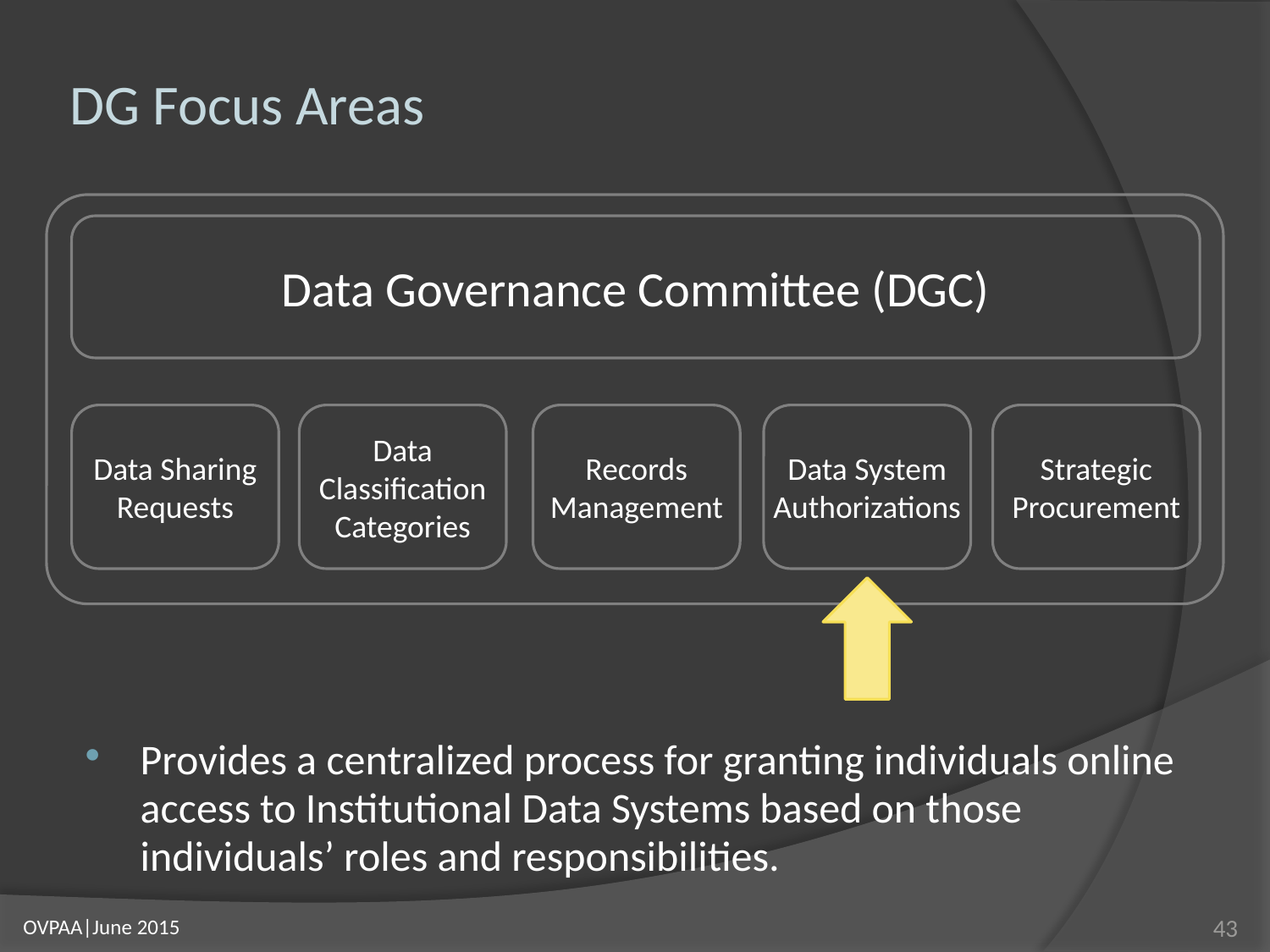

# DG Focus Areas

Data Governance Committee (DGC)
Data Sharing Requests
Data Classification Categories
Records Management
Data System Authorizations
Strategic Procurement

Provides a centralized process for granting individuals online access to Institutional Data Systems based on those individuals’ roles and responsibilities.

43